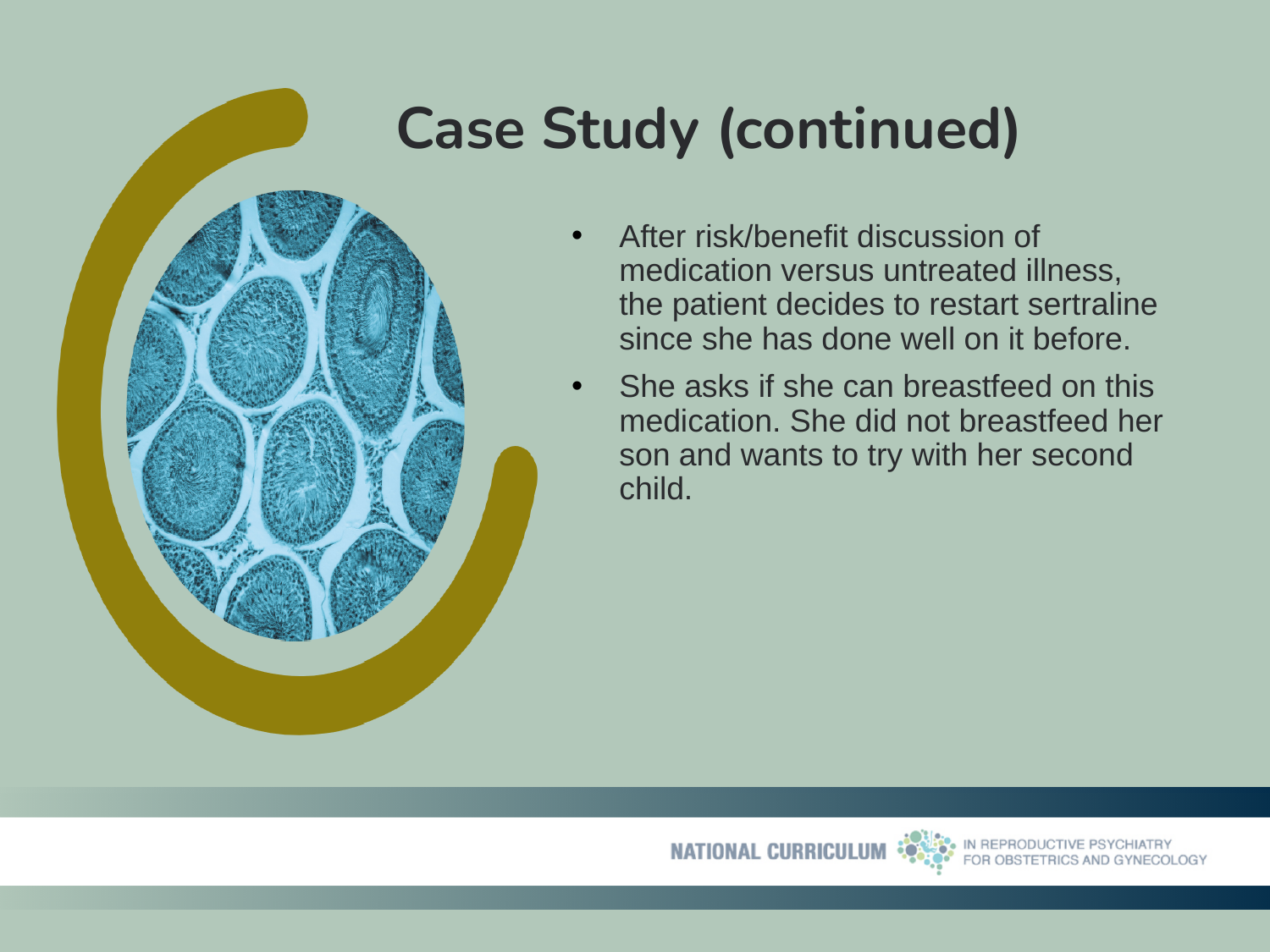

# Case Study (continued)

After risk/benefit discussion of medication versus untreated illness, the patient decides to restart sertraline since she has done well on it before.
She asks if she can breastfeed on this medication. She did not breastfeed her son and wants to try with her second child.